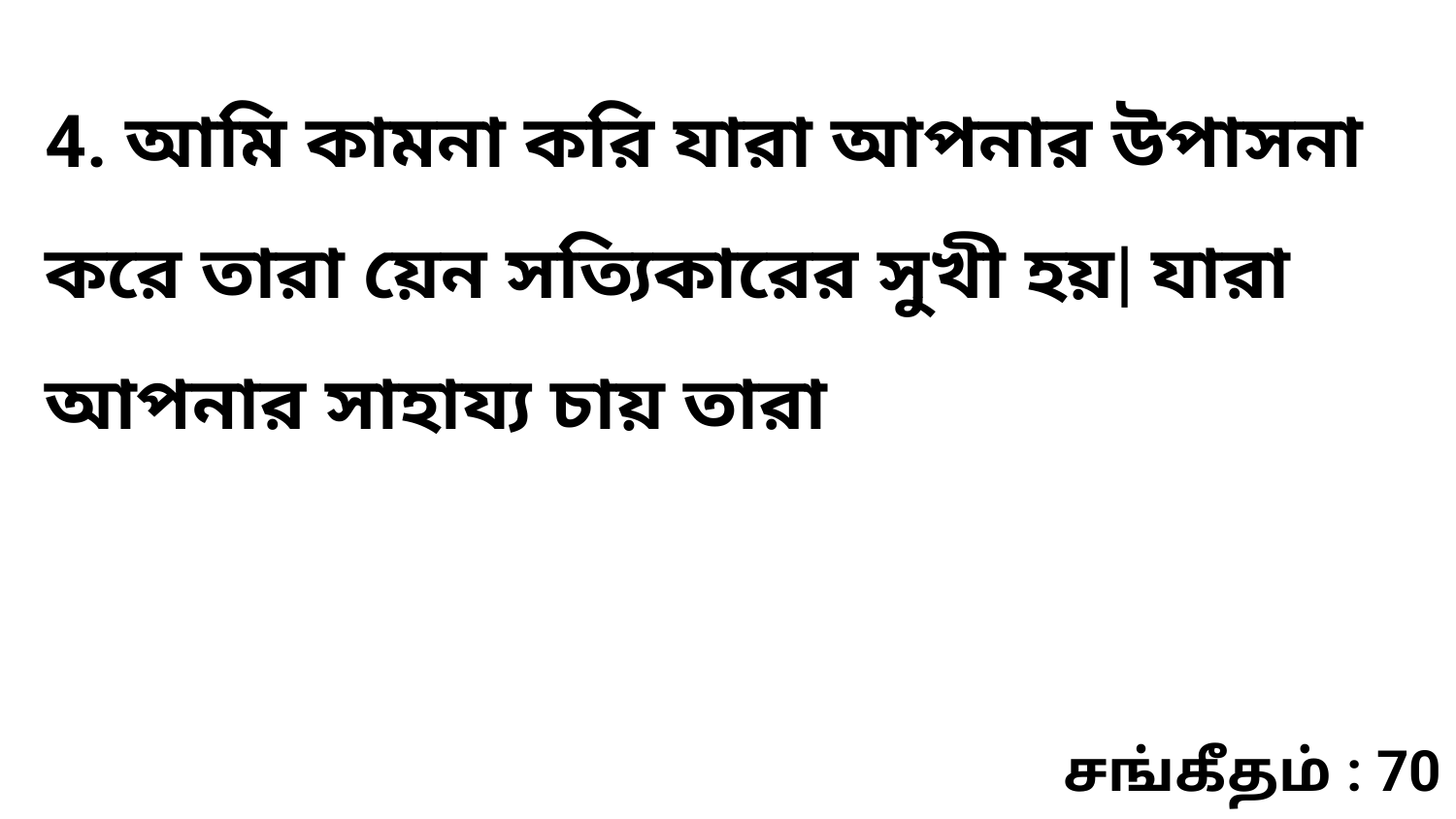

4. আমি কামনা করি যারা আপনার উপাসনা করে তারা য়েন সত্যিকারের সুখী হয়| যারা আপনার সাহায্য চায় তারা
சங்கீதம் : 70